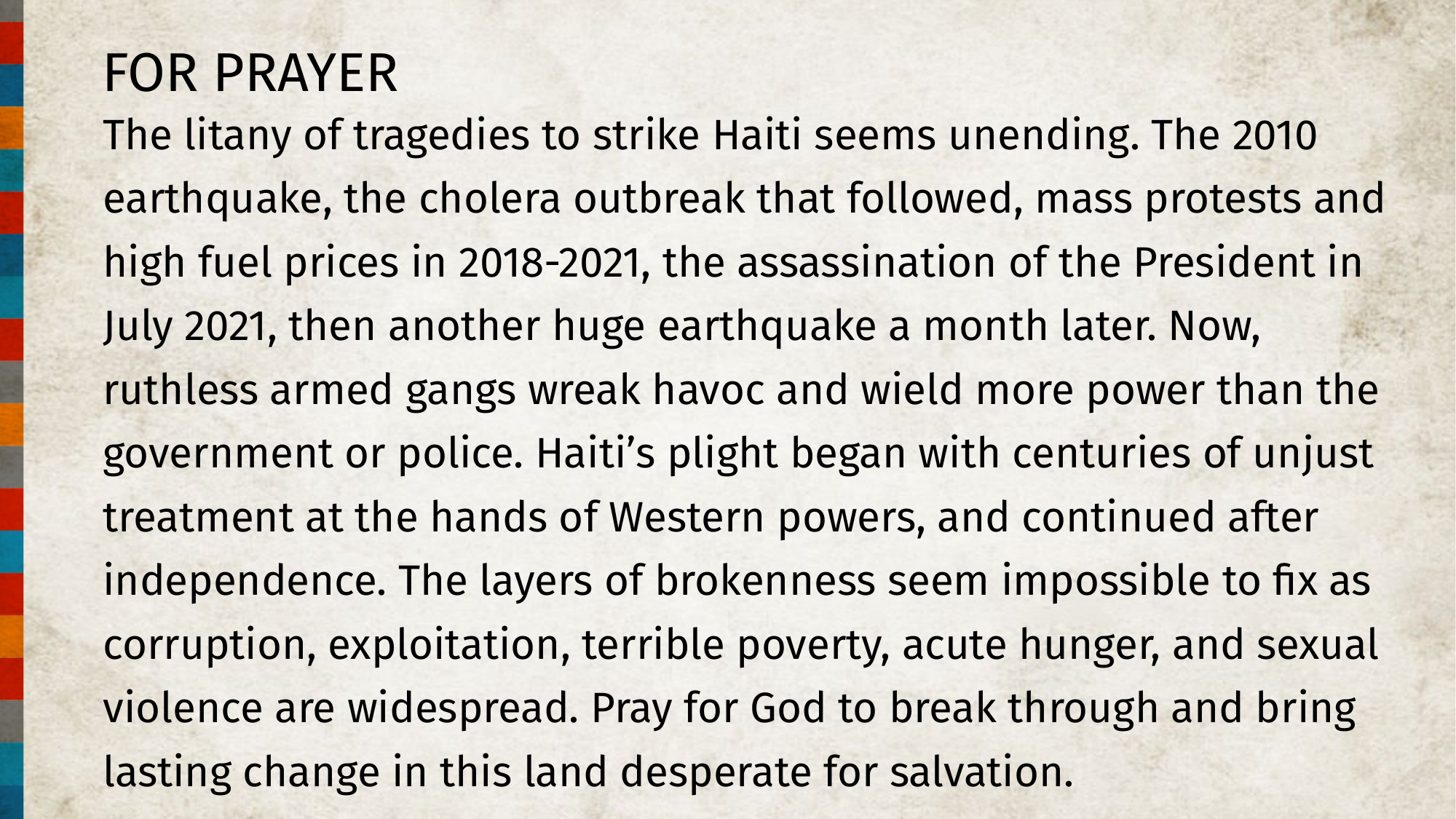

FOR PRAYER
The litany of tragedies to strike Haiti seems unending. The 2010 earthquake, the cholera outbreak that followed, mass protests and high fuel prices in 2018-2021, the assassination of the President in July 2021, then another huge earthquake a month later. Now, ruthless armed gangs wreak havoc and wield more power than the government or police. Haiti’s plight began with centuries of unjust treatment at the hands of Western powers, and continued after independence. The layers of brokenness seem impossible to fix as corruption, exploitation, terrible poverty, acute hunger, and sexual violence are widespread. Pray for God to break through and bring lasting change in this land desperate for salvation.